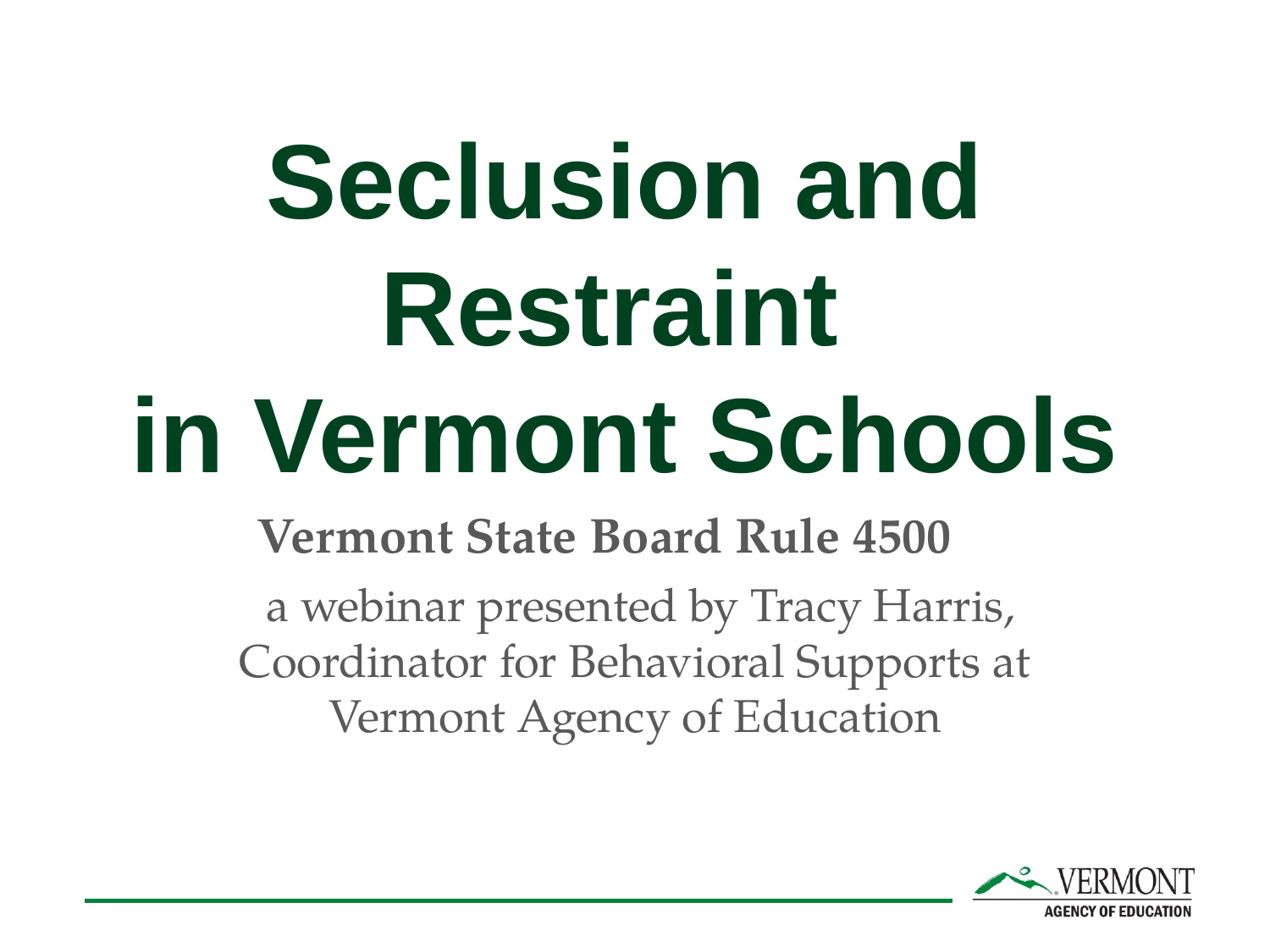

# Seclusion and Restraint in Vermont Schools
Vermont State Board Rule 4500
 a webinar presented by Tracy Harris, Coordinator for Behavioral Supports at Vermont Agency of Education